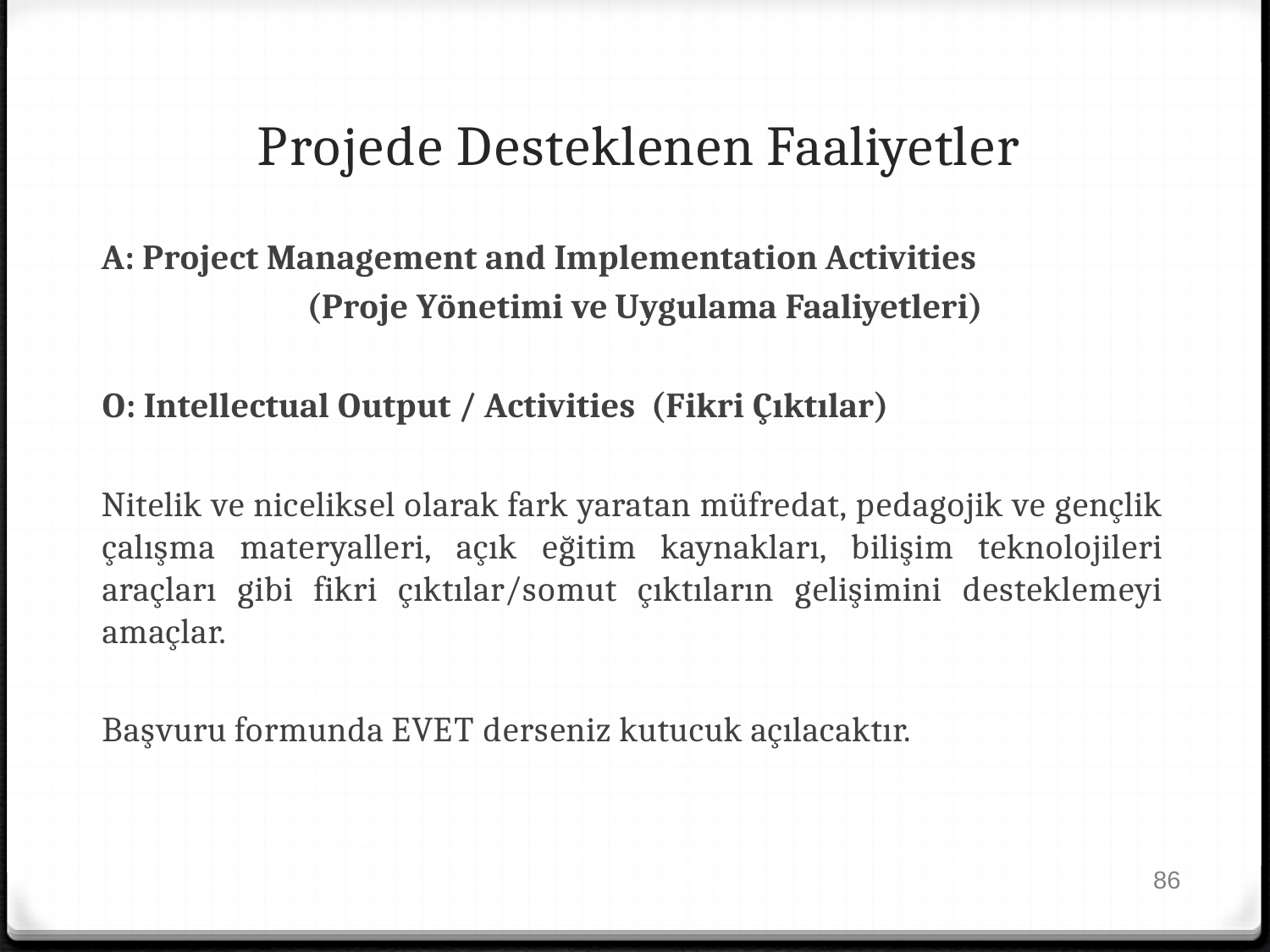

# Projede Desteklenen Faaliyetler
A: Project Management and Implementation Activities
		      (Proje Yönetimi ve Uygulama Faaliyetleri)

O: Intellectual Output / Activities  (Fikri Çıktılar)

Nitelik ve niceliksel olarak fark yaratan müfredat, pedagojik ve gençlik çalışma materyalleri, açık eğitim kaynakları, bilişim teknolojileri araçları gibi fikri çıktılar/somut çıktıların gelişimini desteklemeyi amaçlar.

Başvuru formunda EVET derseniz kutucuk açılacaktır.

86